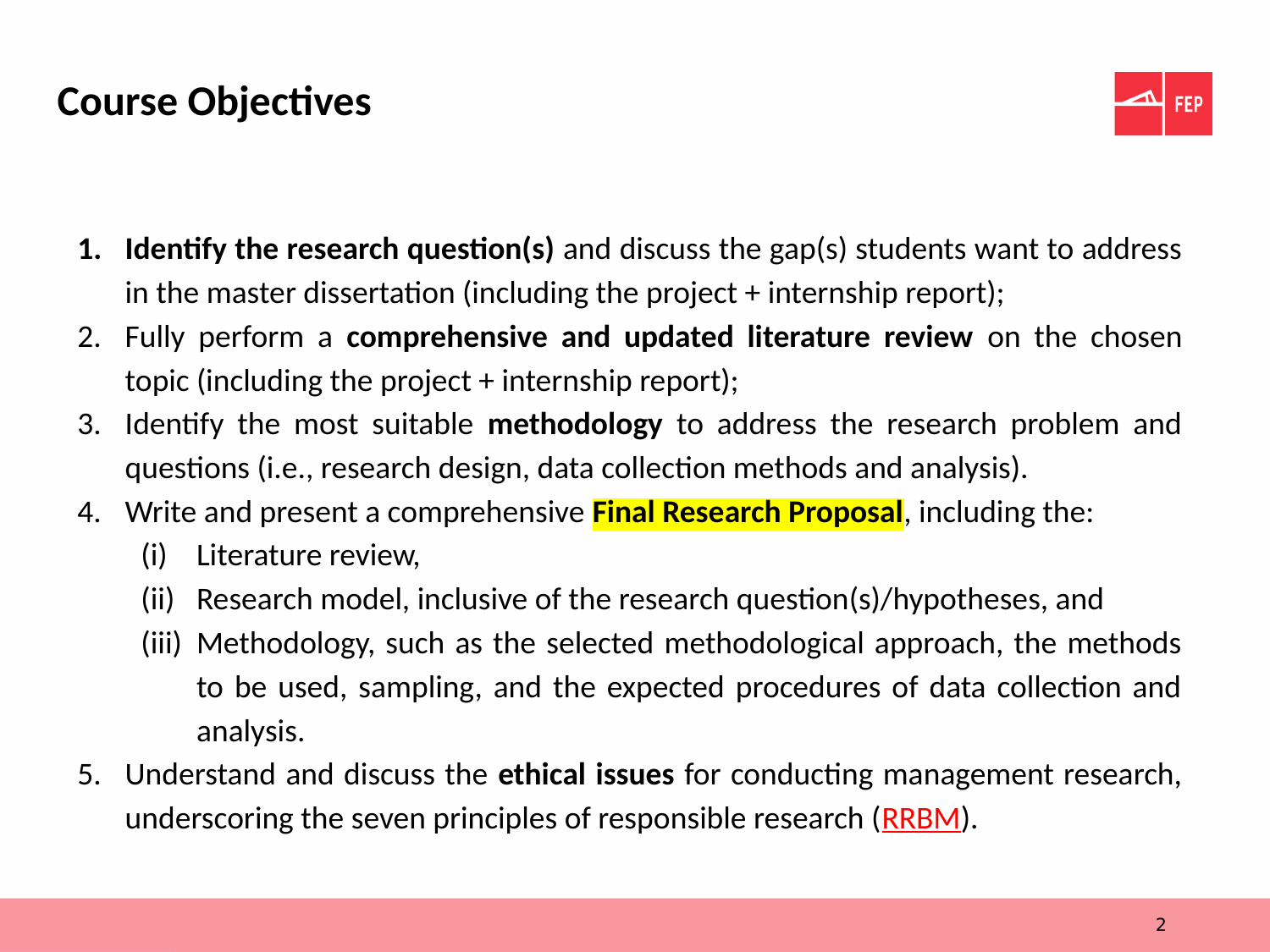

Course Objectives
Identify the research question(s) and discuss the gap(s) students want to address in the master dissertation (including the project + internship report);
Fully perform a comprehensive and updated literature review on the chosen topic (including the project + internship report);
Identify the most suitable methodology to address the research problem and questions (i.e., research design, data collection methods and analysis).
Write and present a comprehensive Final Research Proposal, including the:
Literature review,
Research model, inclusive of the research question(s)/hypotheses, and
Methodology, such as the selected methodological approach, the methods to be used, sampling, and the expected procedures of data collection and analysis.
Understand and discuss the ethical issues for conducting management research, underscoring the seven principles of responsible research (RRBM).